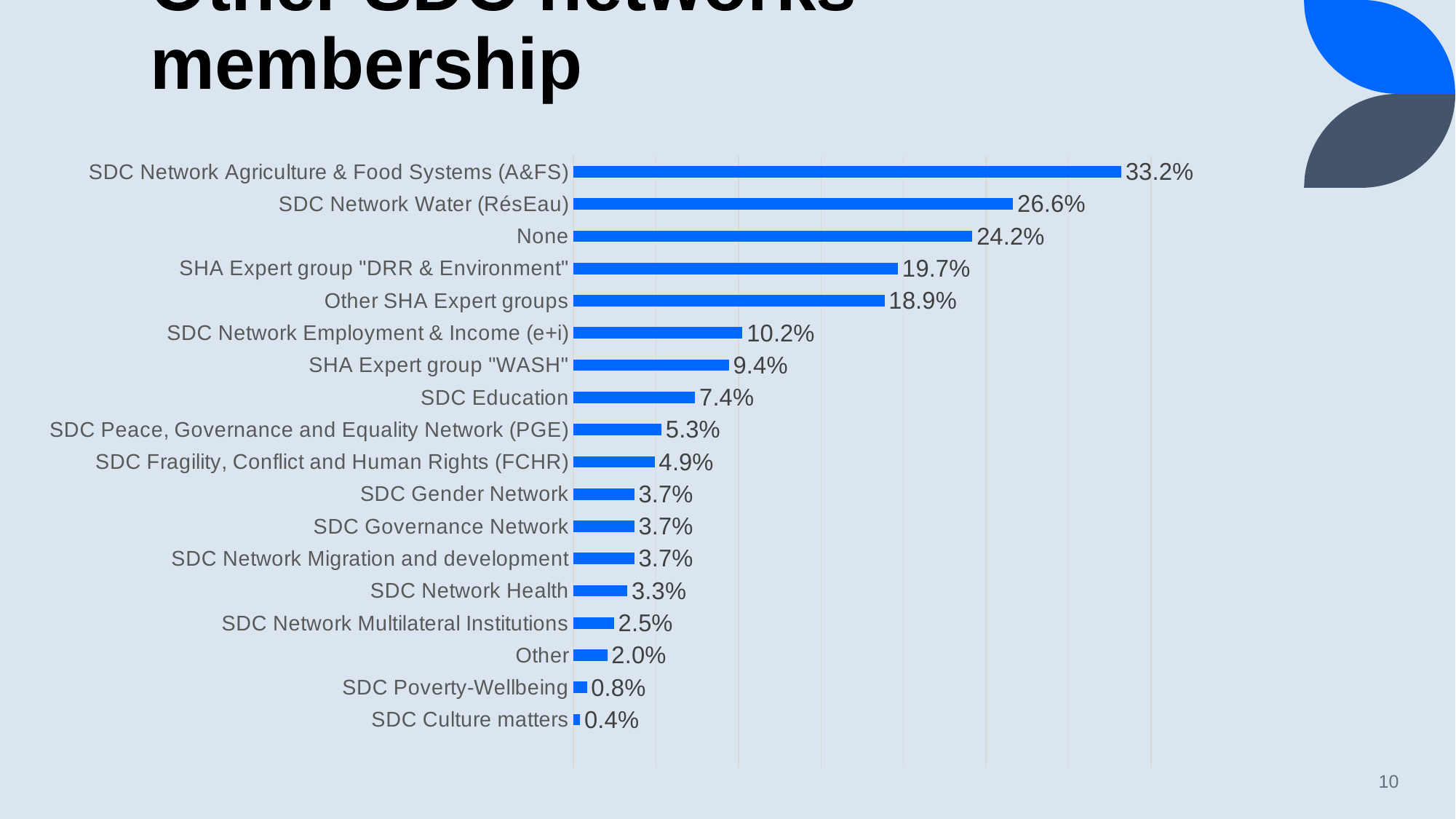

# Other SDC networks membership

### Chart

| Category |  |
|---|---|
|  | None |
| SDC Culture matters | 0.004098360655737705 |
| SDC Poverty-Wellbeing | 0.00819672131147541 |
| Other | 0.020491803278688523 |
| SDC Network Multilateral Institutions | 0.02459016393442623 |
| SDC Network Health | 0.03278688524590164 |
| SDC Network Migration and development | 0.036885245901639344 |
| SDC Governance Network | 0.036885245901639344 |
| SDC Gender Network | 0.036885245901639344 |
| SDC Fragility, Conflict and Human Rights (FCHR) | 0.04918032786885246 |
| SDC Peace, Governance and Equality Network (PGE) | 0.05327868852459016 |
| SDC Education | 0.07377049180327869 |
| SHA Expert group "WASH" | 0.0942622950819672 |
| SDC Network Employment & Income (e+i) | 0.10245901639344263 |
| Other SHA Expert groups | 0.18852459016393447 |
| SHA Expert group "DRR & Environment" | 0.19672131147540983 |
| None | 0.24180327868852458 |
| SDC Network Water (RésEau) | 0.26639344262295084 |
| SDC Network Agriculture & Food Systems (A&FS) | 0.3319672131147541 |
10